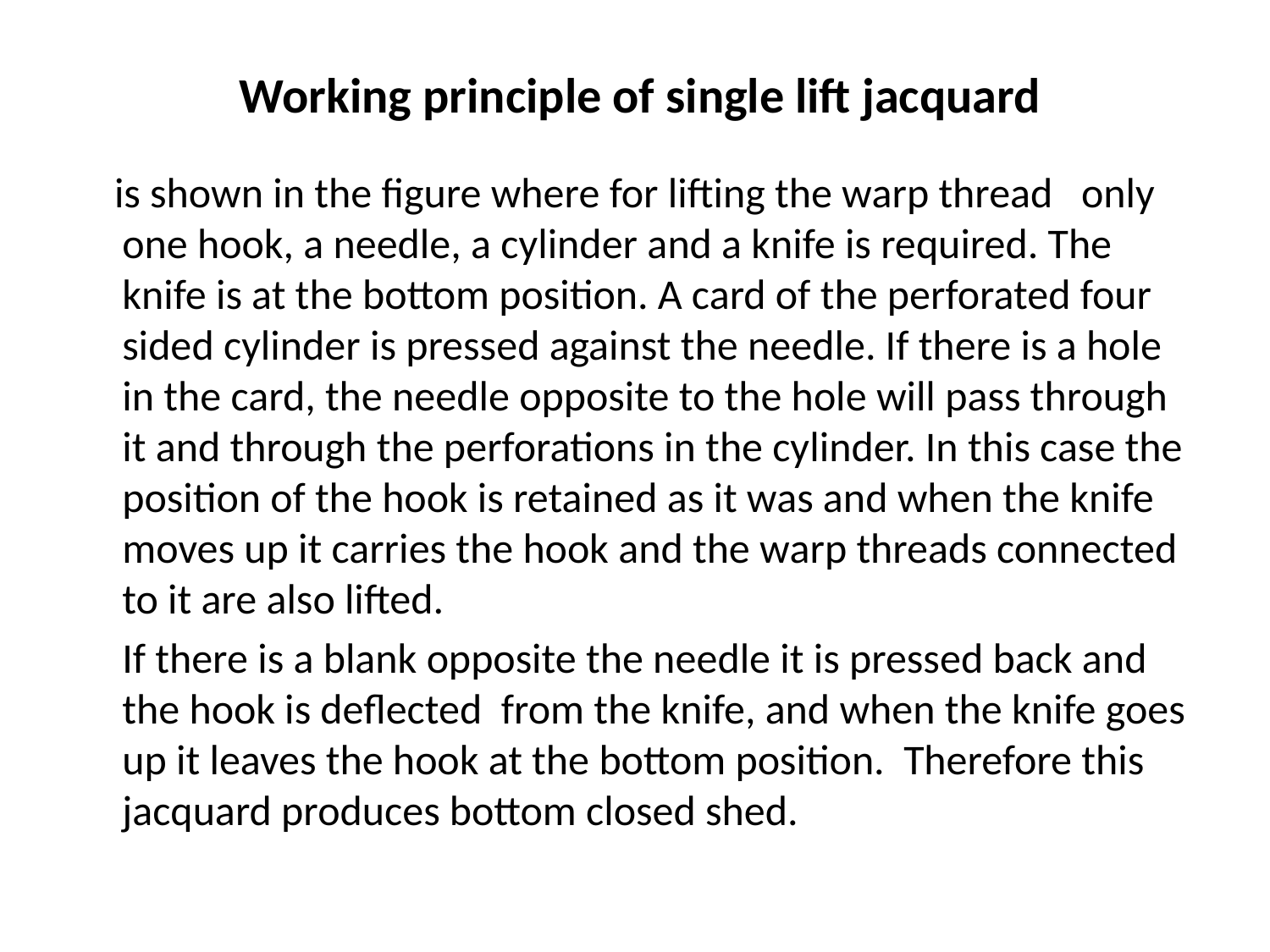

# Working principle of single lift jacquard
    is shown in the figure where for lifting the warp thread   only  one hook, a needle, a cylinder and a knife is required. The knife is at the bottom position. A card of the perforated four sided cylinder is pressed against the needle. If there is a hole in the card, the needle opposite to the hole will pass through it and through the perforations in the cylinder. In this case the position of the hook is retained as it was and when the knife moves up it carries the hook and the warp threads connected to it are also lifted.
 	If there is a blank opposite the needle it is pressed back and the hook is deflected  from the knife, and when the knife goes up it leaves the hook at the bottom position.  Therefore this jacquard produces bottom closed shed.